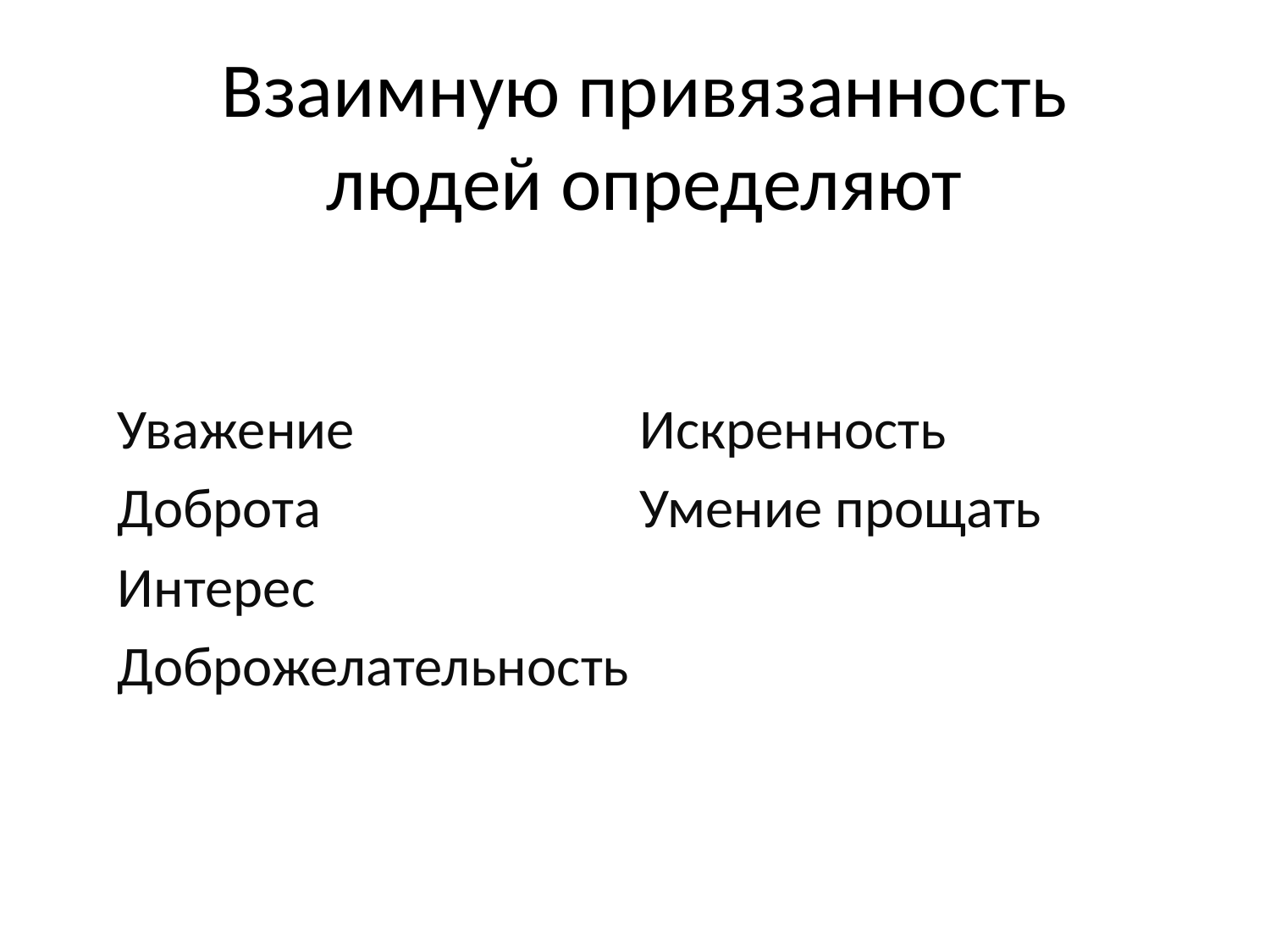

# Взаимную привязанность людей определяют
Уважение
Доброта
Интерес
Доброжелательность
Искренность
Умение прощать